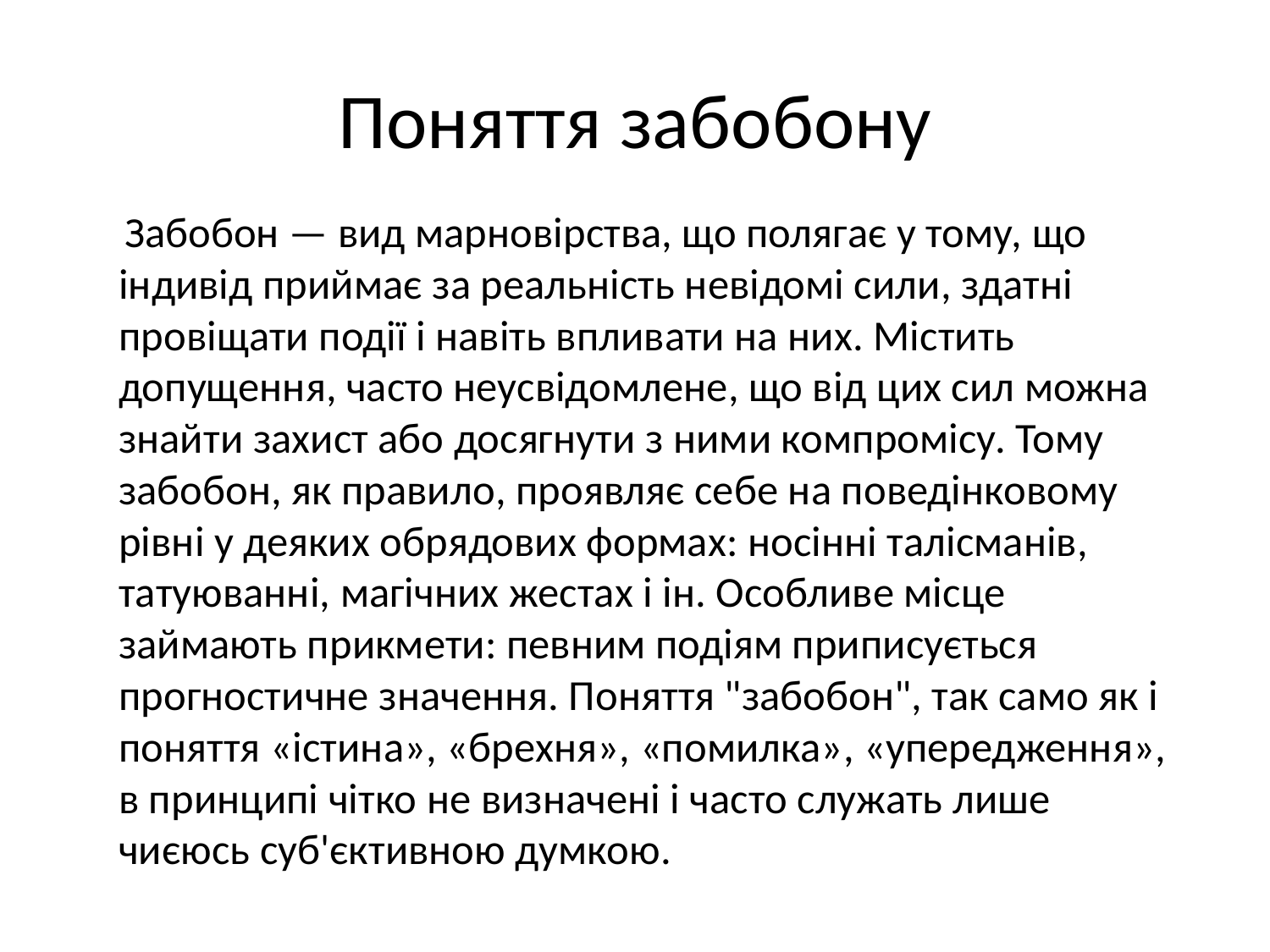

# Поняття забобону
     Забобон — вид марновірства, що полягає у тому, що індивід приймає за реальність невідомі сили, здатні провіщати події і навіть впливати на них. Містить допущення, часто неусвідомлене, що від цих сил можна знайти захист або досягнути з ними компромісу. Тому забобон, як правило, проявляє себе на поведінковому рівні у деяких обрядових формах: носінні талісманів, татуюванні, магічних жестах і ін. Особливе місце займають прикмети: певним подіям приписується прогностичне значення. Поняття "забобон", так само як і поняття «істина», «брехня», «помилка», «упередження», в принципі чітко не визначені і часто служать лише чиєюсь суб'єктивною думкою.